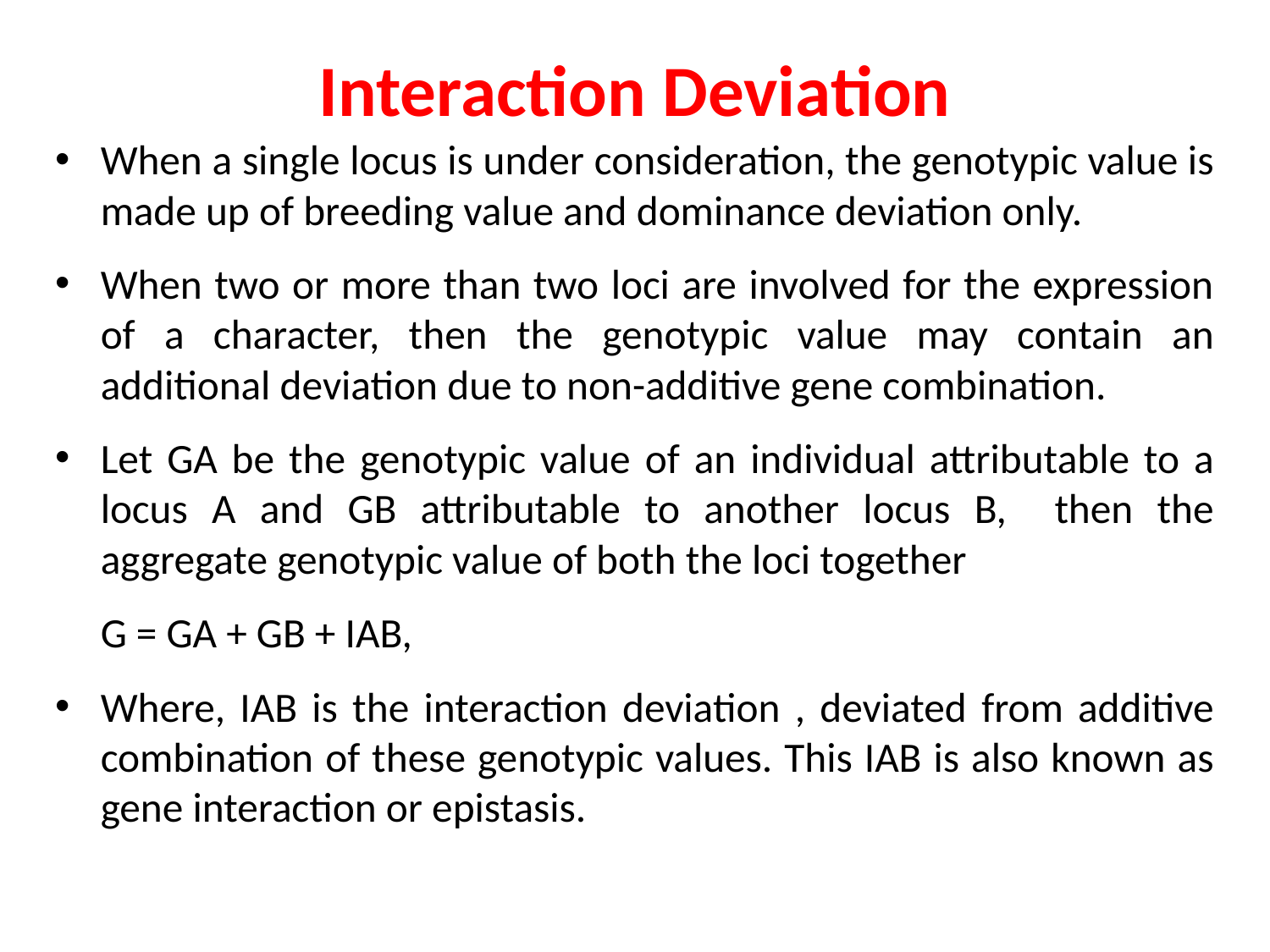

# Interaction Deviation
When a single locus is under consideration, the genotypic value is made up of breeding value and dominance deviation only.
When two or more than two loci are involved for the expression of a character, then the genotypic value may contain an additional deviation due to non-additive gene combination.
Let GA be the genotypic value of an individual attributable to a locus A and GB attributable to another locus B,  then the aggregate genotypic value of both the loci together
		G = GA + GB + IAB,
Where, IAB is the interaction deviation , deviated from additive combination of these genotypic values. This IAB is also known as gene interaction or epistasis.